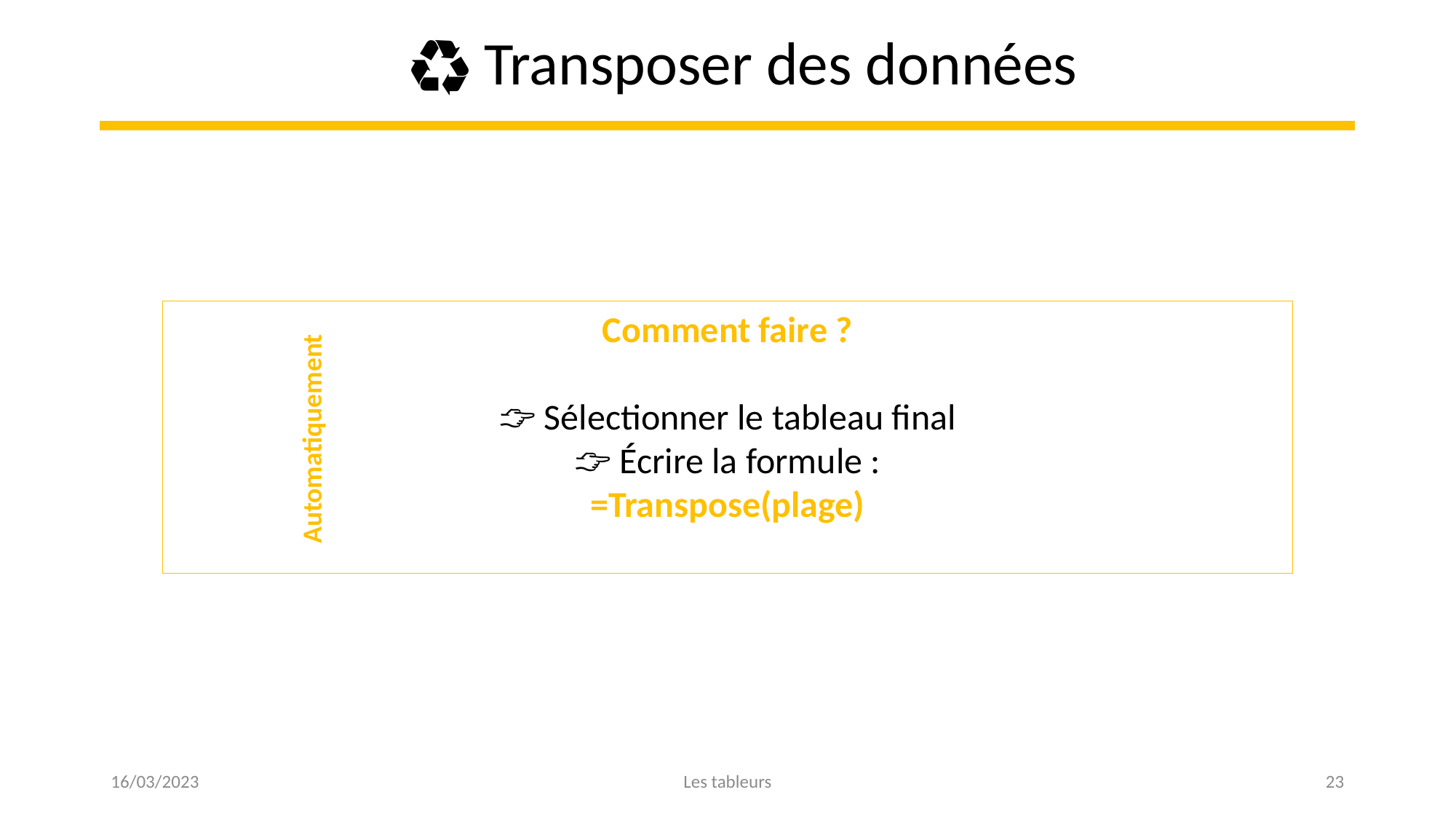

♻ Transposer des données
Comment faire ?

👉 Sélectionner le tableau final
👉 Écrire la formule :
=Transpose(plage)

Automatiquement
16/03/2023
Les tableurs
23